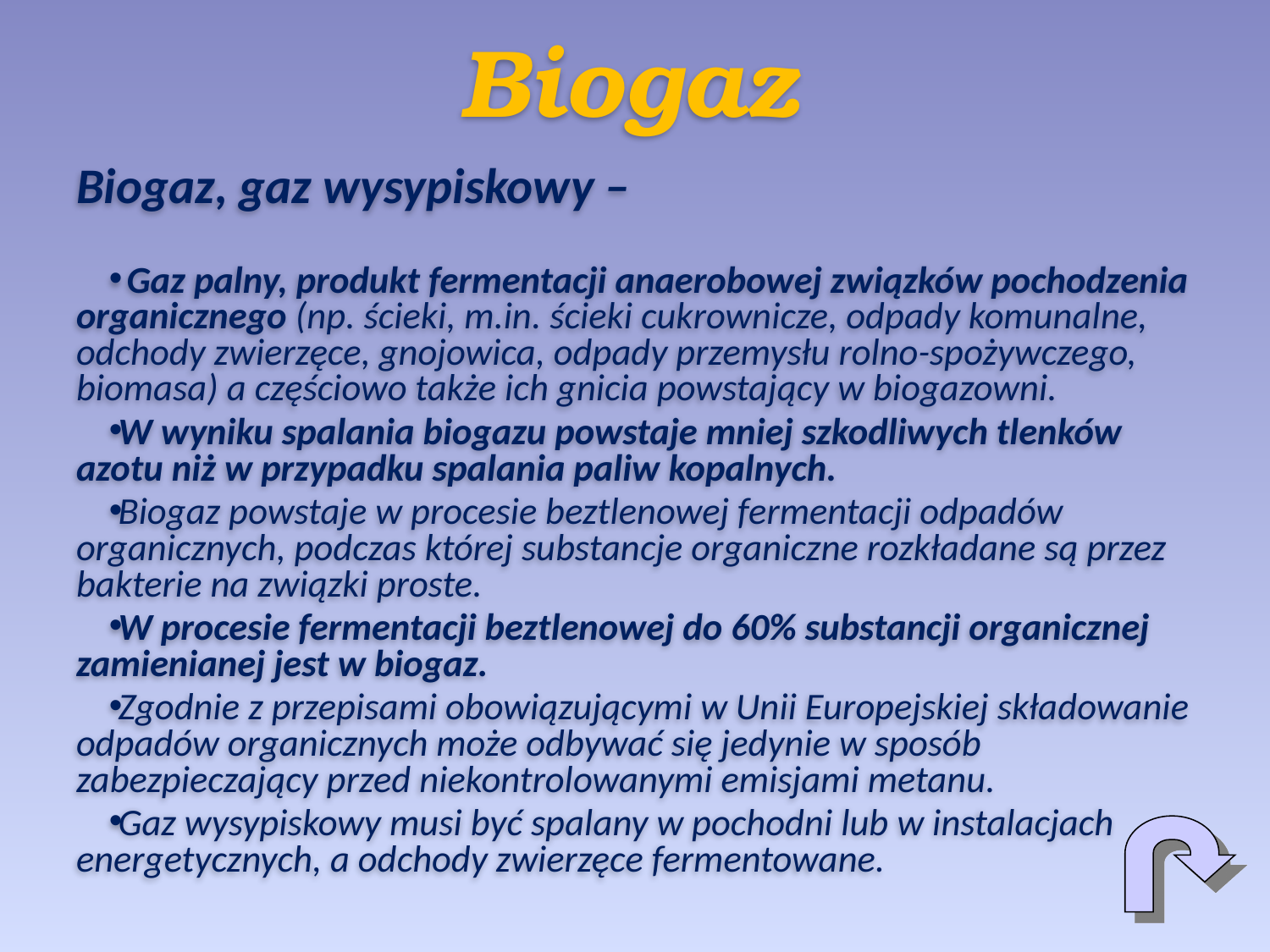

# Biogaz
Biogaz, gaz wysypiskowy –

 Gaz palny, produkt fermentacji anaerobowej związków pochodzenia organicznego (np. ścieki, m.in. ścieki cukrownicze, odpady komunalne, odchody zwierzęce, gnojowica, odpady przemysłu rolno-spożywczego, biomasa) a częściowo także ich gnicia powstający w biogazowni.
W wyniku spalania biogazu powstaje mniej szkodliwych tlenków azotu niż w przypadku spalania paliw kopalnych.
Biogaz powstaje w procesie beztlenowej fermentacji odpadów organicznych, podczas której substancje organiczne rozkładane są przez bakterie na związki proste.
W procesie fermentacji beztlenowej do 60% substancji organicznej zamienianej jest w biogaz.
Zgodnie z przepisami obowiązującymi w Unii Europejskiej składowanie odpadów organicznych może odbywać się jedynie w sposób zabezpieczający przed niekontrolowanymi emisjami metanu.
Gaz wysypiskowy musi być spalany w pochodni lub w instalacjach energetycznych, a odchody zwierzęce fermentowane.